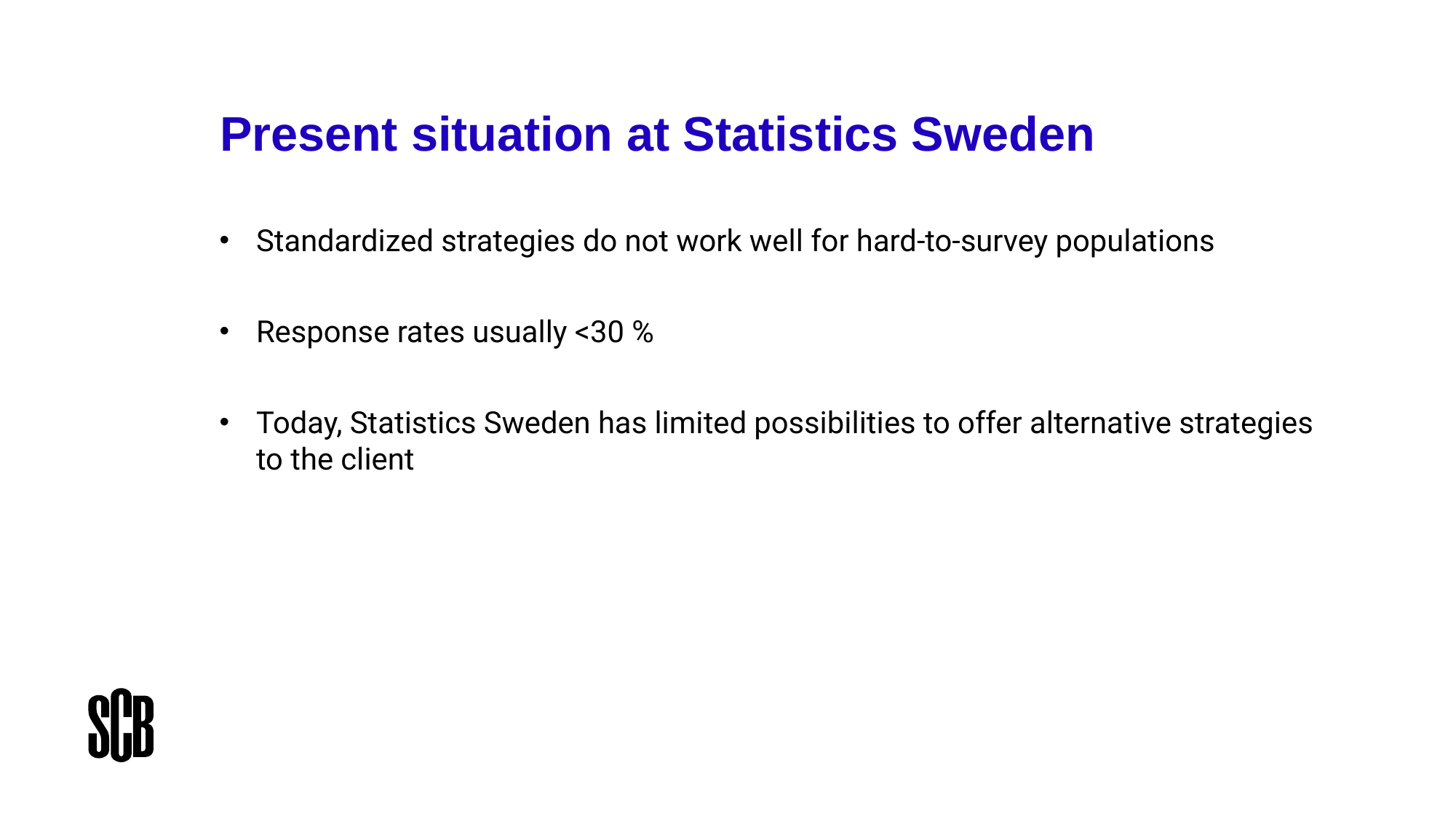

# Present situation at Statistics Sweden
Standardized strategies do not work well for hard-to-survey populations

Response rates usually <30 %

Today, Statistics Sweden has limited possibilities to offer alternative strategies to the client